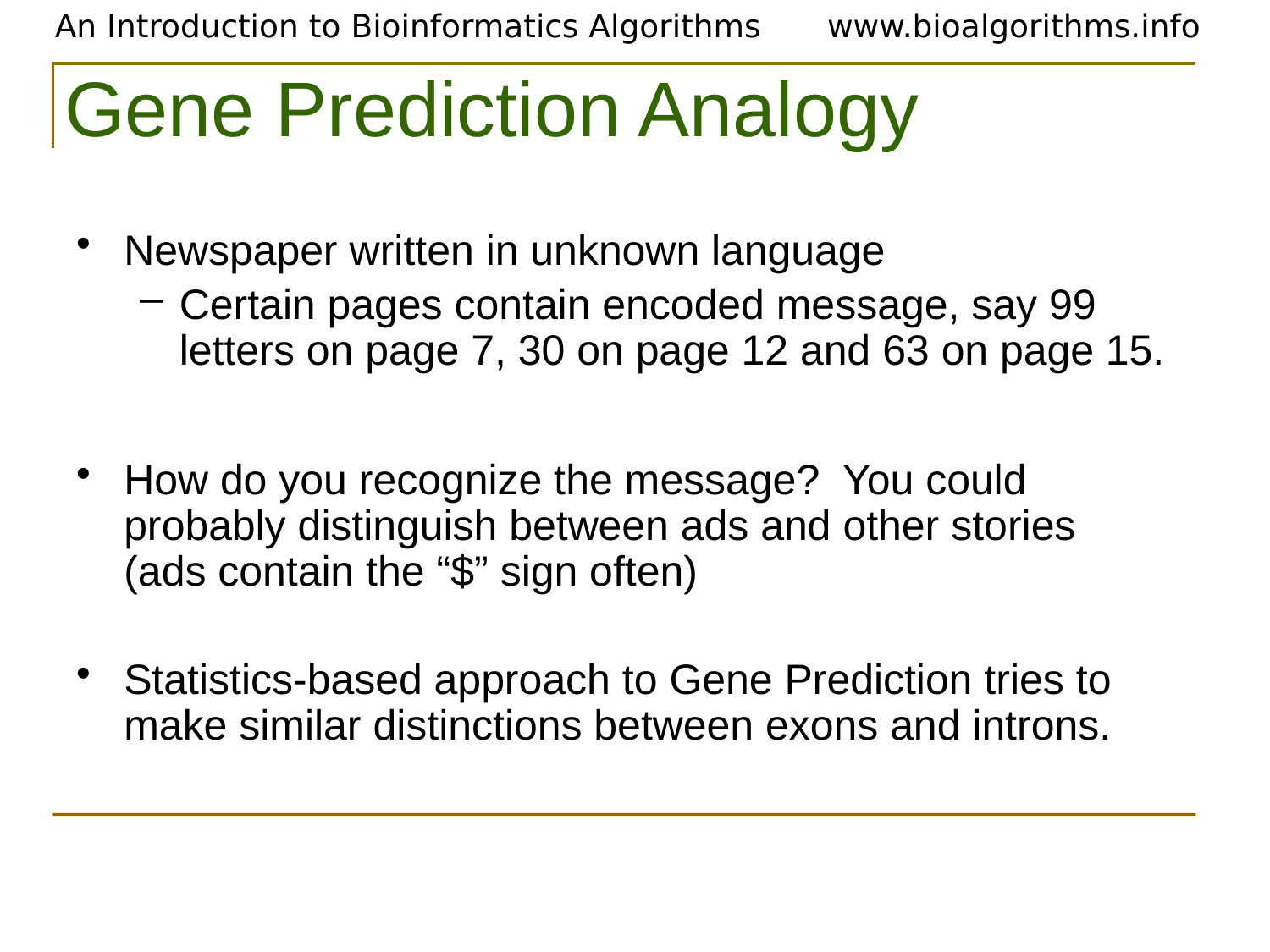

# Gene Prediction Analogy
Newspaper written in unknown language
Certain pages contain encoded message, say 99 letters on page 7, 30 on page 12 and 63 on page 15.

How do you recognize the message?  You could probably distinguish between ads and other stories   (ads contain the “$” sign often)

Statistics-based approach to Gene Prediction tries to make similar distinctions between exons and introns.